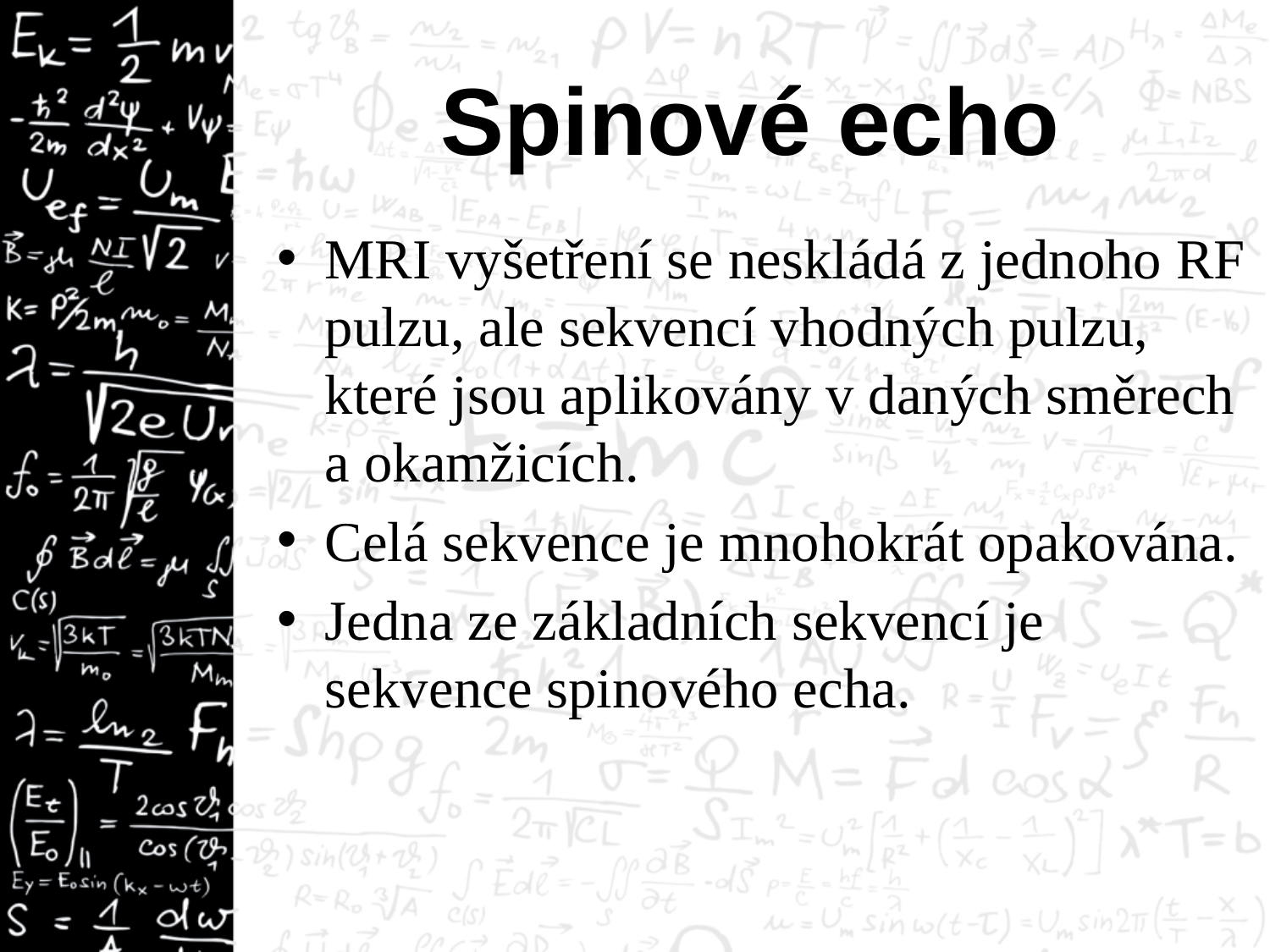

# Spinové echo
MRI vyšetření se neskládá z jednoho RF pulzu, ale sekvencí vhodných pulzu, které jsou aplikovány v daných směrech a okamžicích.
Celá sekvence je mnohokrát opakována.
Jedna ze základních sekvencí je sekvence spinového echa.